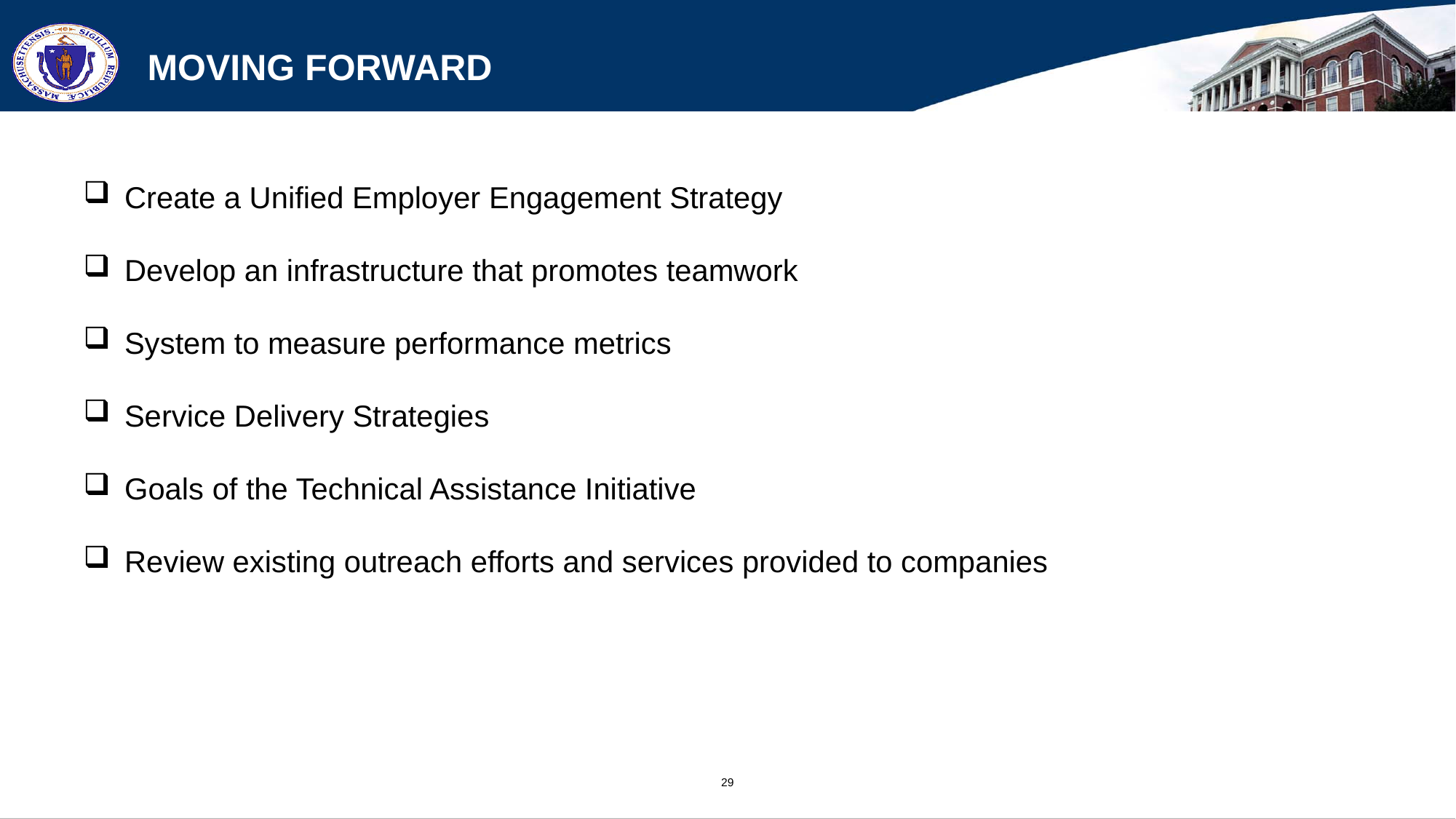

# Moving Forward
Create a Unified Employer Engagement Strategy

Develop an infrastructure that promotes teamwork

System to measure performance metrics

Service Delivery Strategies

Goals of the Technical Assistance Initiative

Review existing outreach efforts and services provided to companies